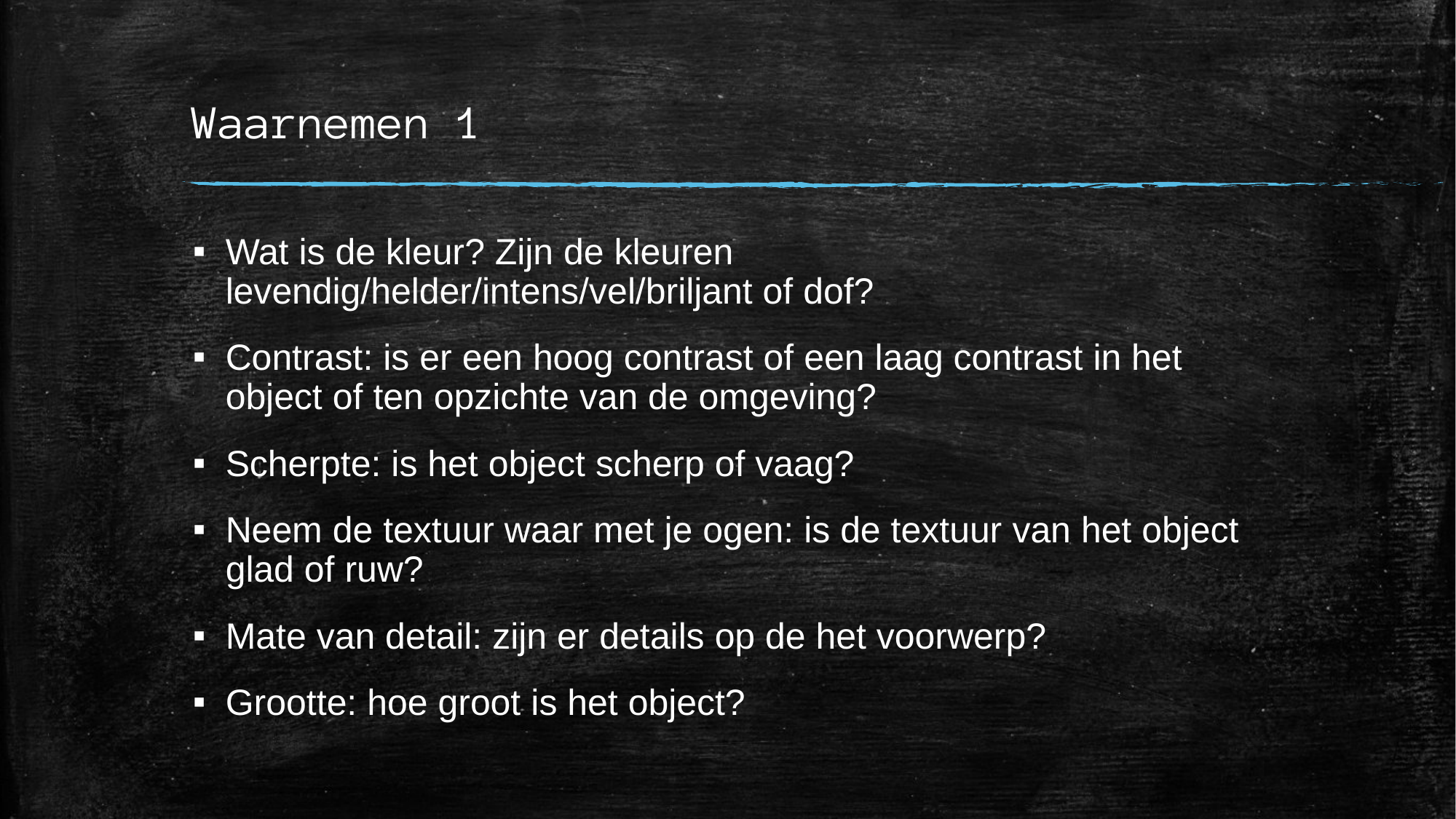

# Waarnemen 1
Wat is de kleur? Zijn de kleuren levendig/helder/intens/vel/briljant of dof?
Contrast: is er een hoog contrast of een laag contrast in het object of ten opzichte van de omgeving?
Scherpte: is het object scherp of vaag?
Neem de textuur waar met je ogen: is de textuur van het object glad of ruw?
Mate van detail: zijn er details op de het voorwerp?
Grootte: hoe groot is het object?